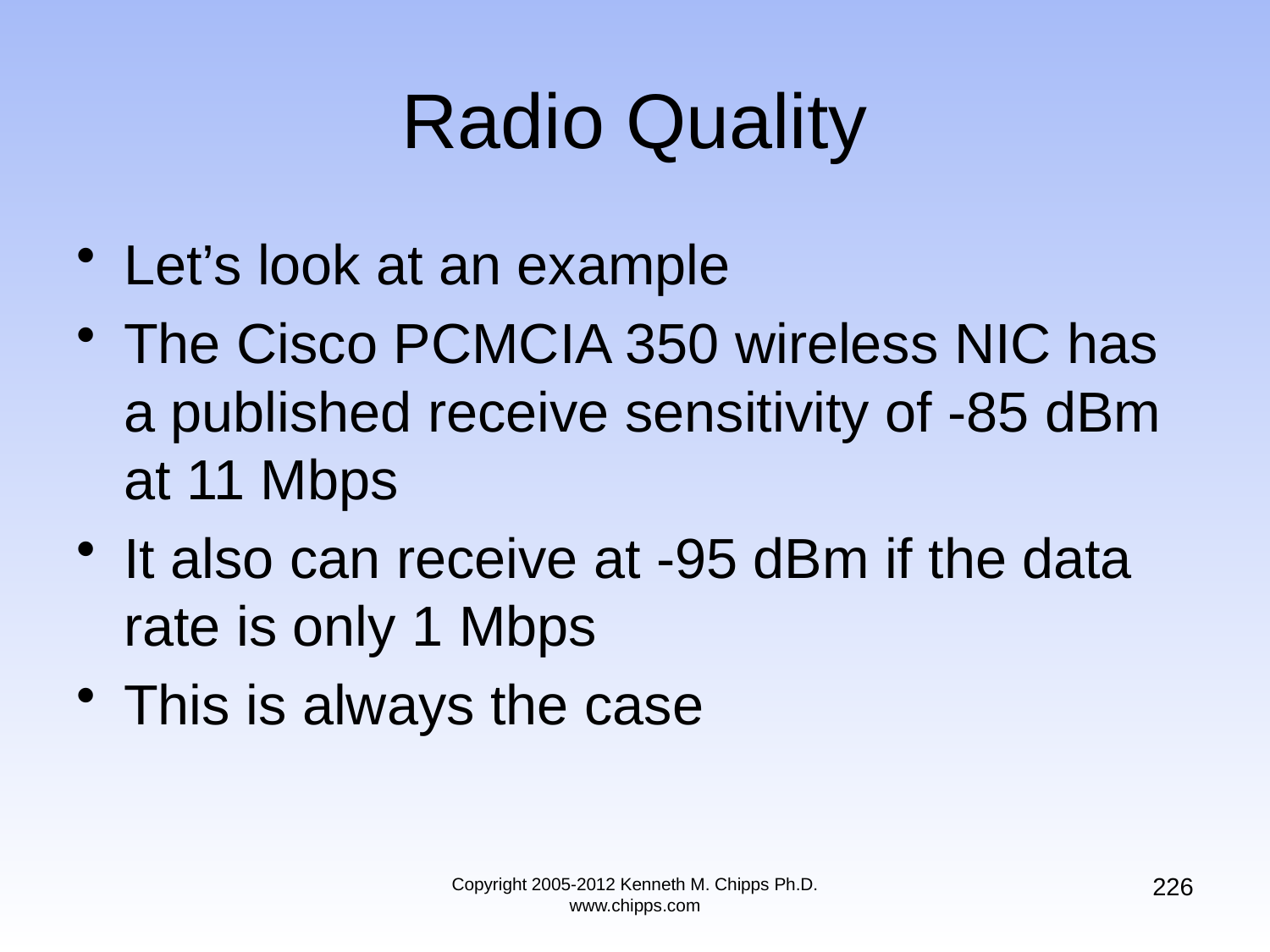

# Radio Quality
Let’s look at an example
The Cisco PCMCIA 350 wireless NIC has a published receive sensitivity of -85 dBm at 11 Mbps
It also can receive at -95 dBm if the data rate is only 1 Mbps
This is always the case
226
Copyright 2005-2012 Kenneth M. Chipps Ph.D. www.chipps.com